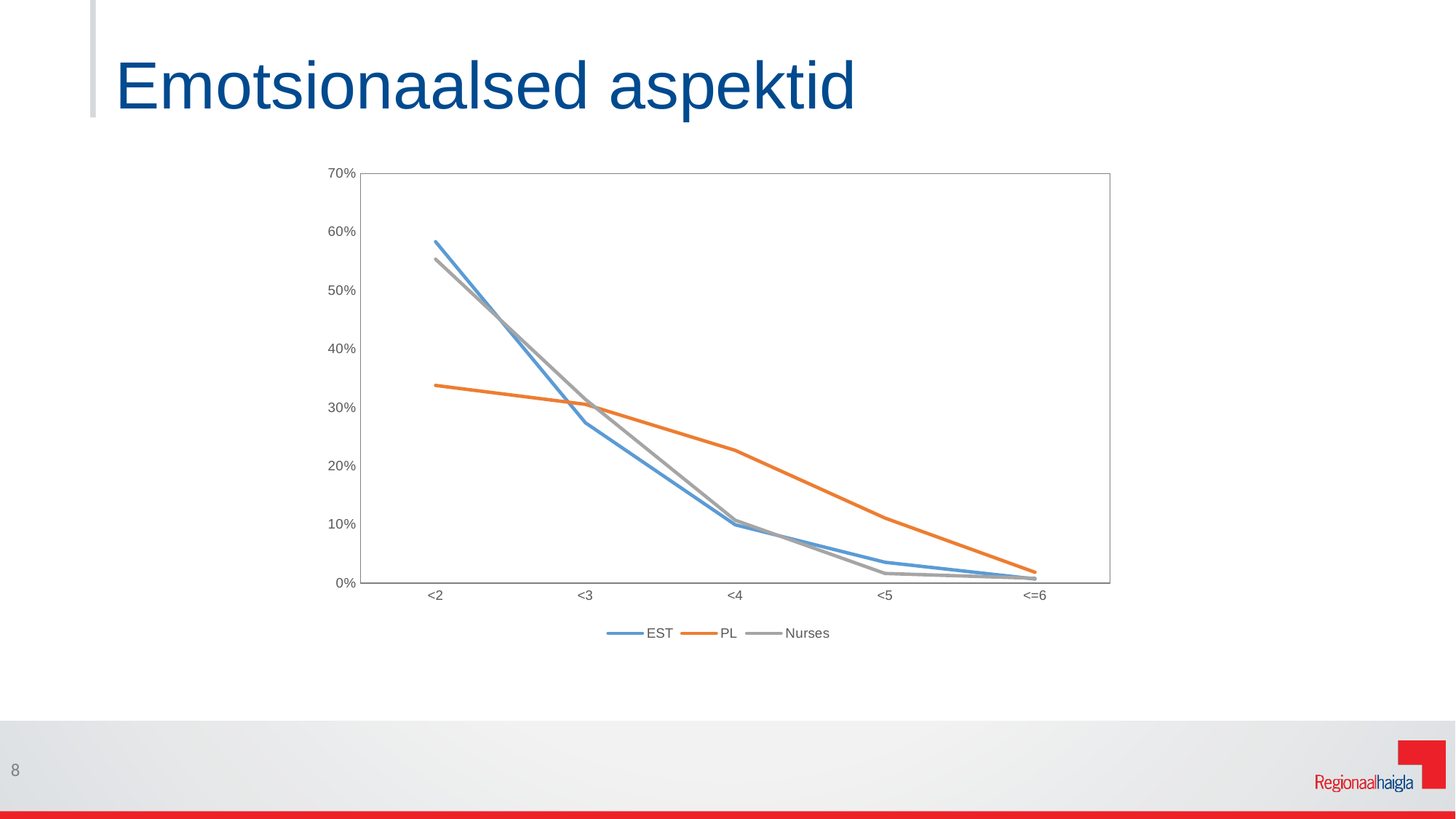

# Emotsionaalsed aspektid

### Chart

| Category | EST | PL |  |
|---|---|---|---|
| <2 | 0.5836298932384342 | 0.33796296296296297 | 0.5537190082644629 |
| <3 | 0.27402135231316727 | 0.3055555555555556 | 0.3140495867768595 |
| <4 | 0.099644128113879 | 0.22685185185185186 | 0.10743801652892562 |
| <5 | 0.03558718861209965 | 0.1111111111111111 | 0.01652892561983471 |
| <=6 | 0.0071174377224199285 | 0.018518518518518517 | 0.008264462809917356 |
8